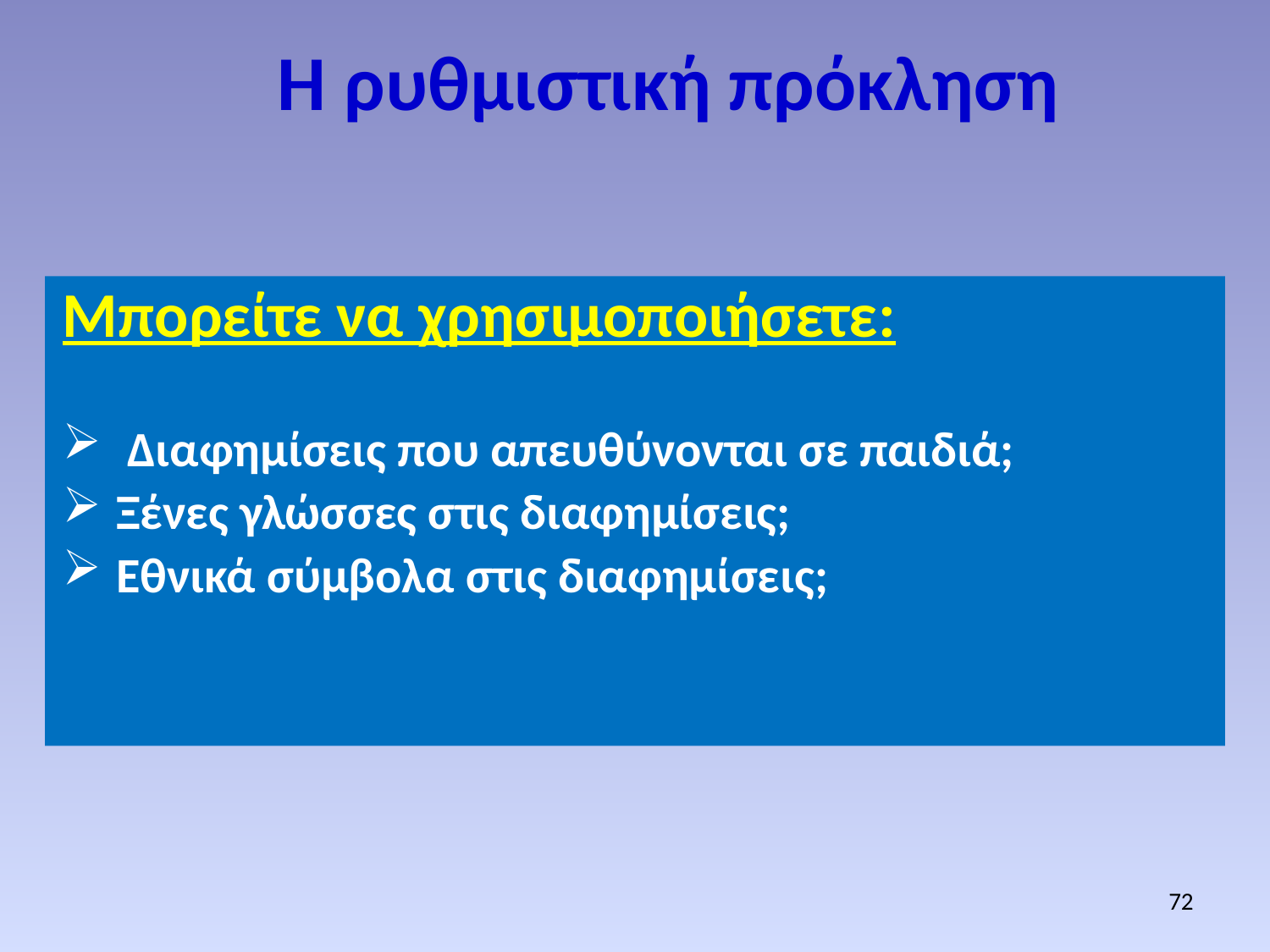

# Η ρυθμιστική πρόκληση
Μπορείτε να χρησιμοποιήσετε:

 Διαφημίσεις που απευθύνονται σε παιδιά;
Ξένες γλώσσες στις διαφημίσεις;
Εθνικά σύμβολα στις διαφημίσεις;

72